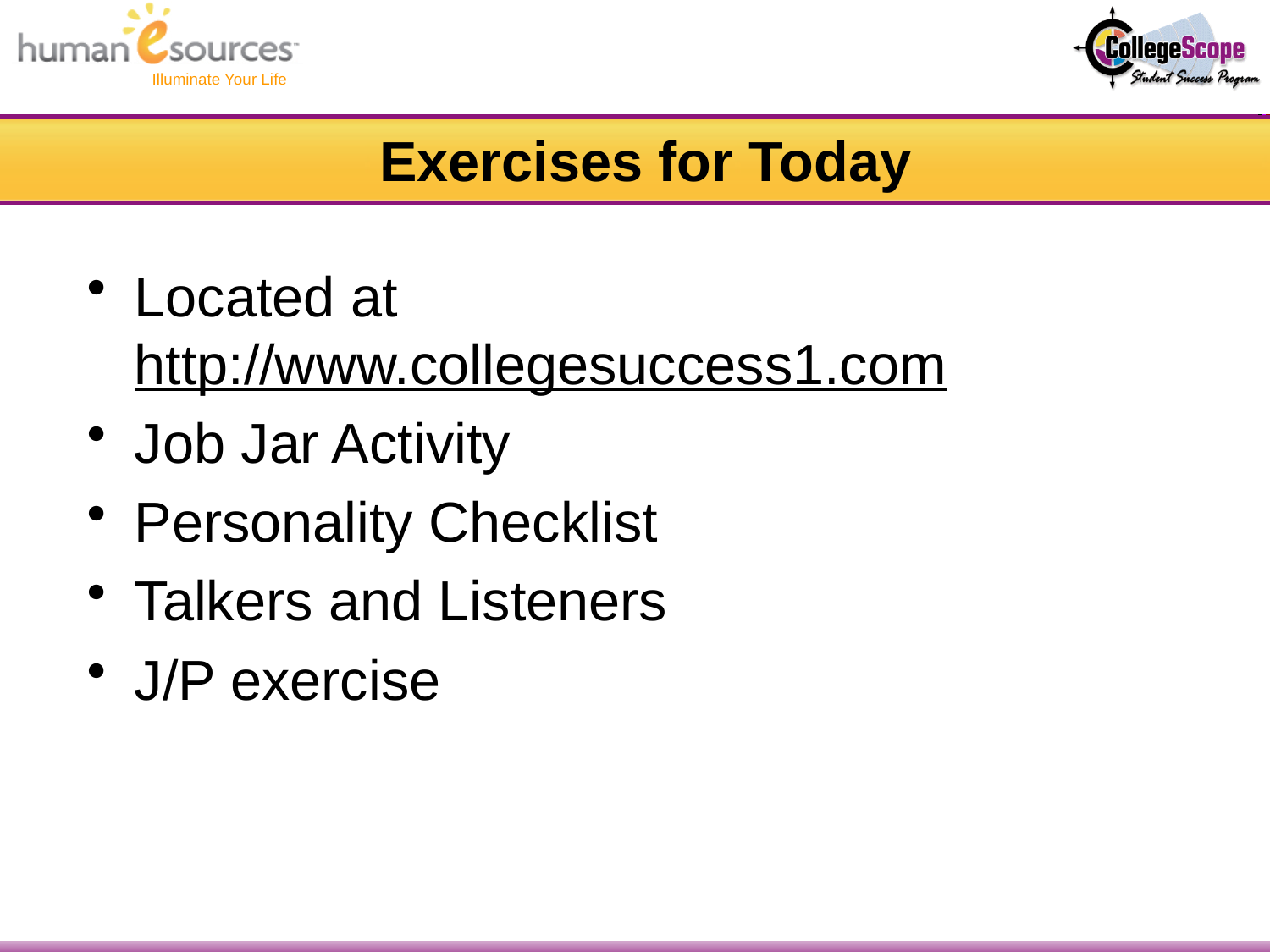

# Exercises for Today
Located at http://www.collegesuccess1.com
Job Jar Activity
Personality Checklist
Talkers and Listeners
J/P exercise